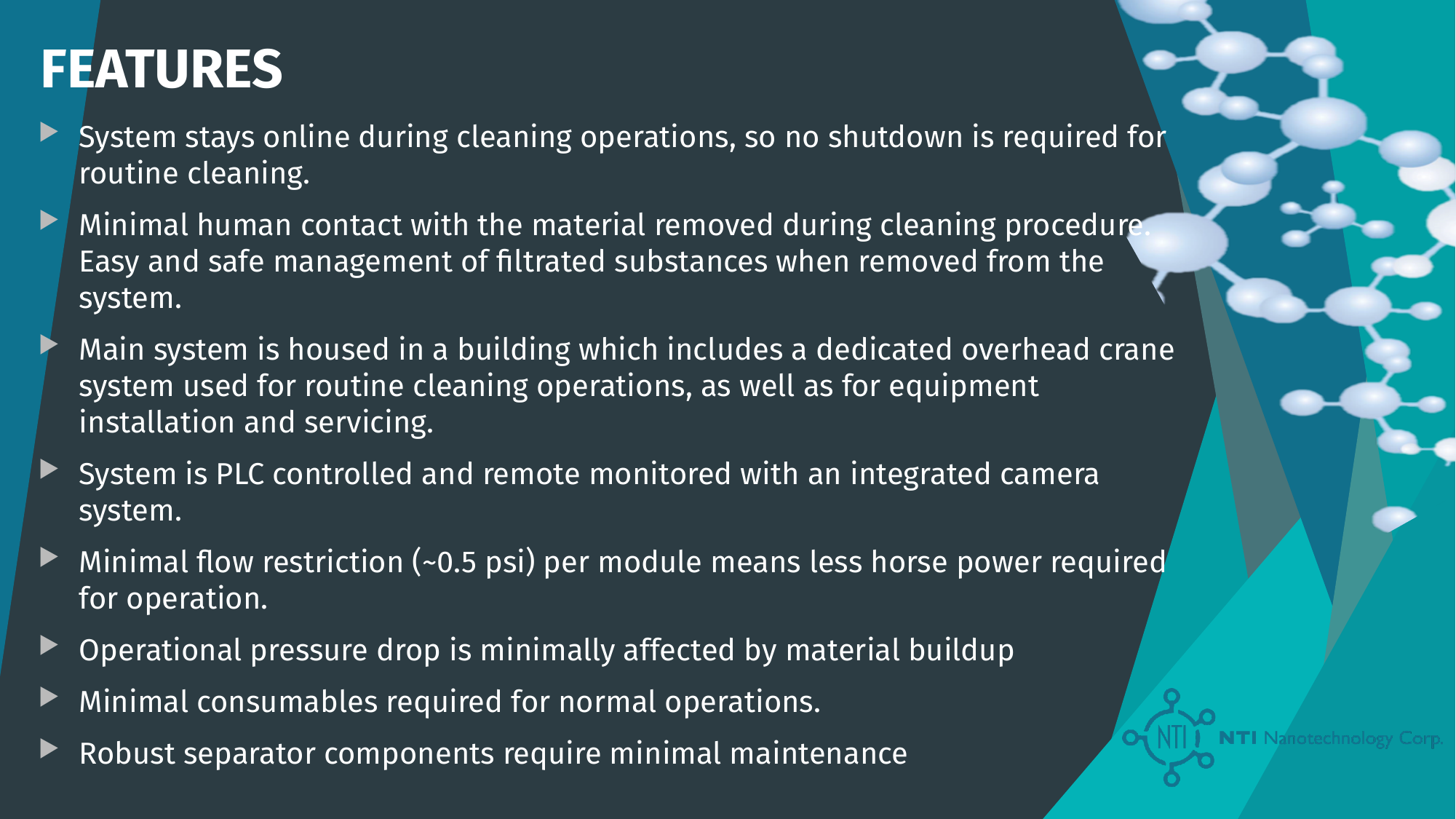

# FEATURES
System stays online during cleaning operations, so no shutdown is required for routine cleaning.
Minimal human contact with the material removed during cleaning procedure. Easy and safe management of filtrated substances when removed from the system.
Main system is housed in a building which includes a dedicated overhead crane system used for routine cleaning operations, as well as for equipment installation and servicing.
System is PLC controlled and remote monitored with an integrated camera system.
Minimal flow restriction (~0.5 psi) per module means less horse power required for operation.
Operational pressure drop is minimally affected by material buildup
Minimal consumables required for normal operations.
Robust separator components require minimal maintenance